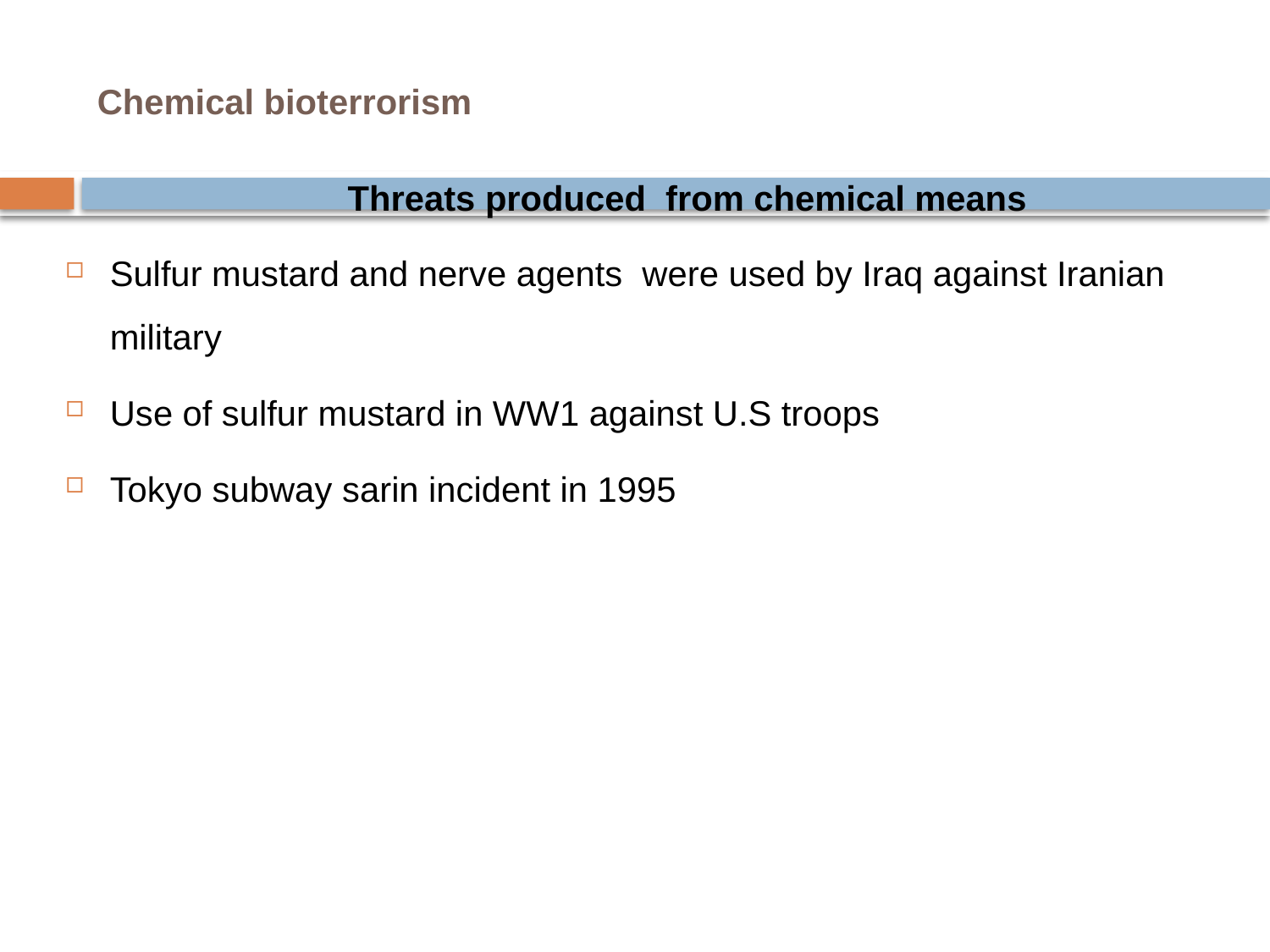

# Chemical bioterrorism
                             Threats produced  from chemical means
Sulfur mustard and nerve agents  were used by Iraq against Iranian military
Use of sulfur mustard in WW1 against U.S troops
Tokyo subway sarin incident in 1995